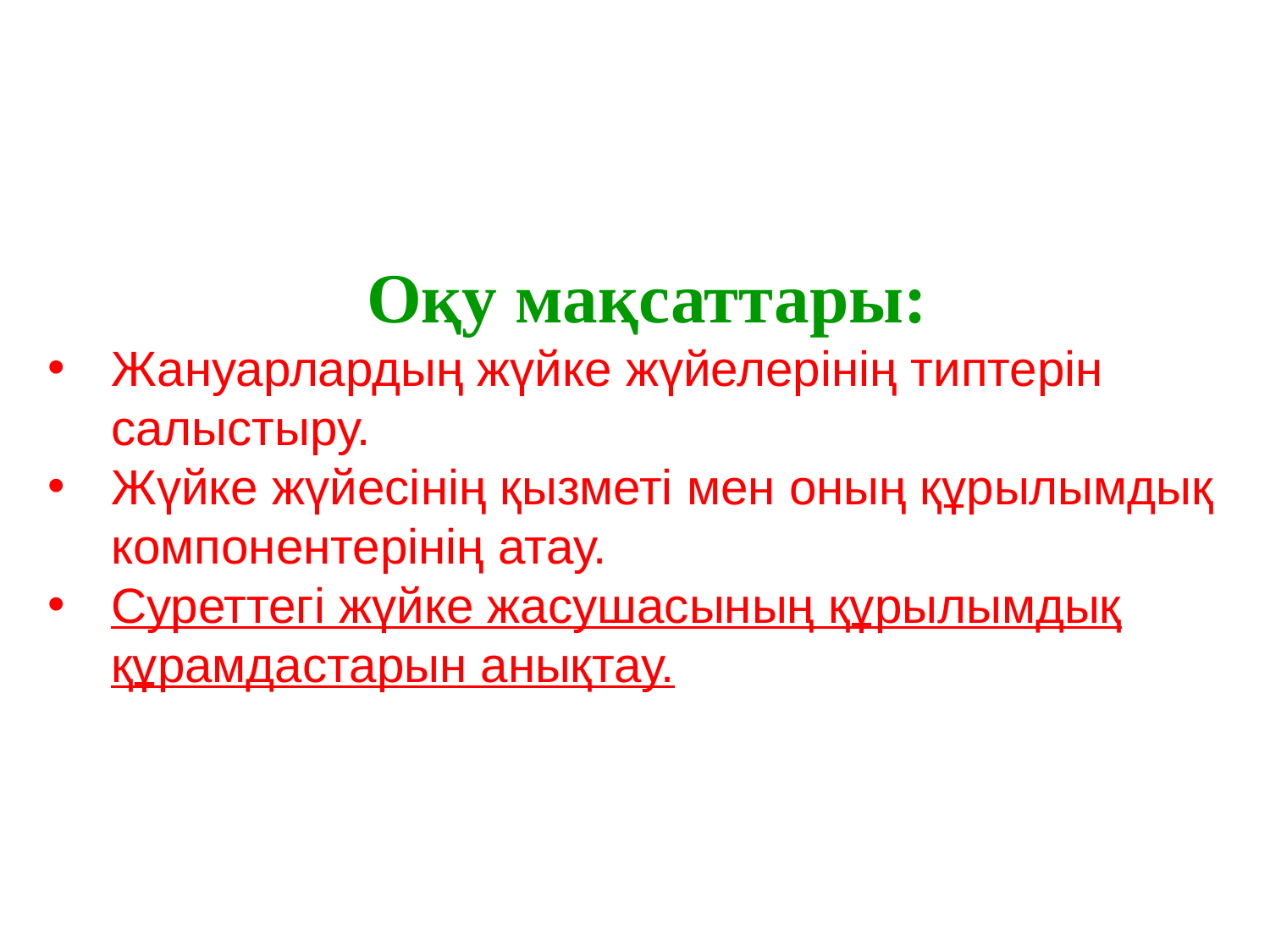

Оқу мақсаттары:
Жануарлардың жүйке жүйелерінің типтерін салыстыру.
Жүйке жүйесінің қызметі мен оның құрылымдық компонентерінің атау.
Суреттегі жүйке жасушасының құрылымдық құрамдастарын анықтау.